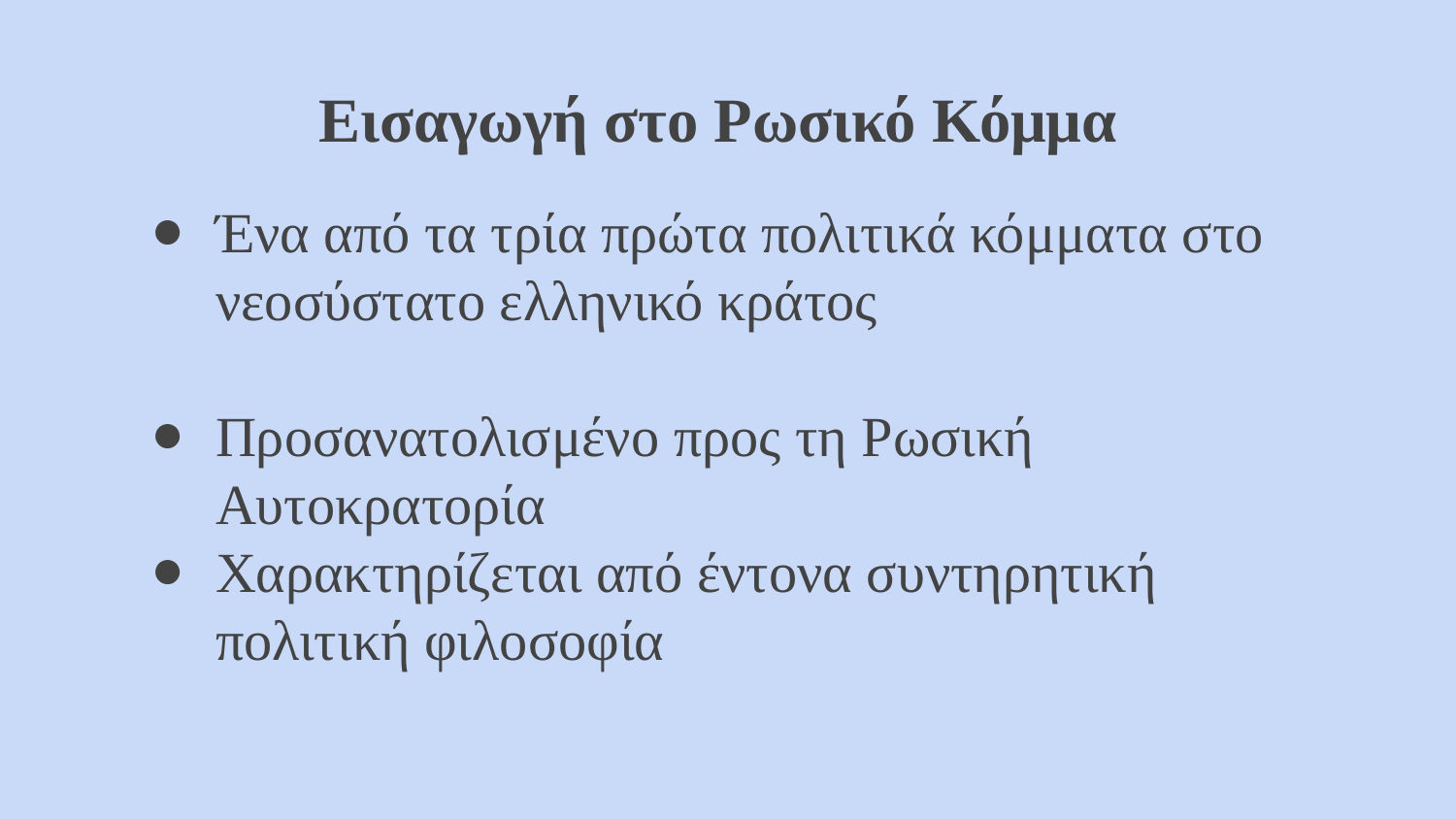

Εισαγωγή στο Ρωσικό Κόμμα
Ένα από τα τρία πρώτα πολιτικά κόμματα στο νεοσύστατο ελληνικό κράτος

Προσανατολισμένο προς τη Ρωσική Αυτοκρατορία
Χαρακτηρίζεται από έντονα συντηρητική πολιτική φιλοσοφία